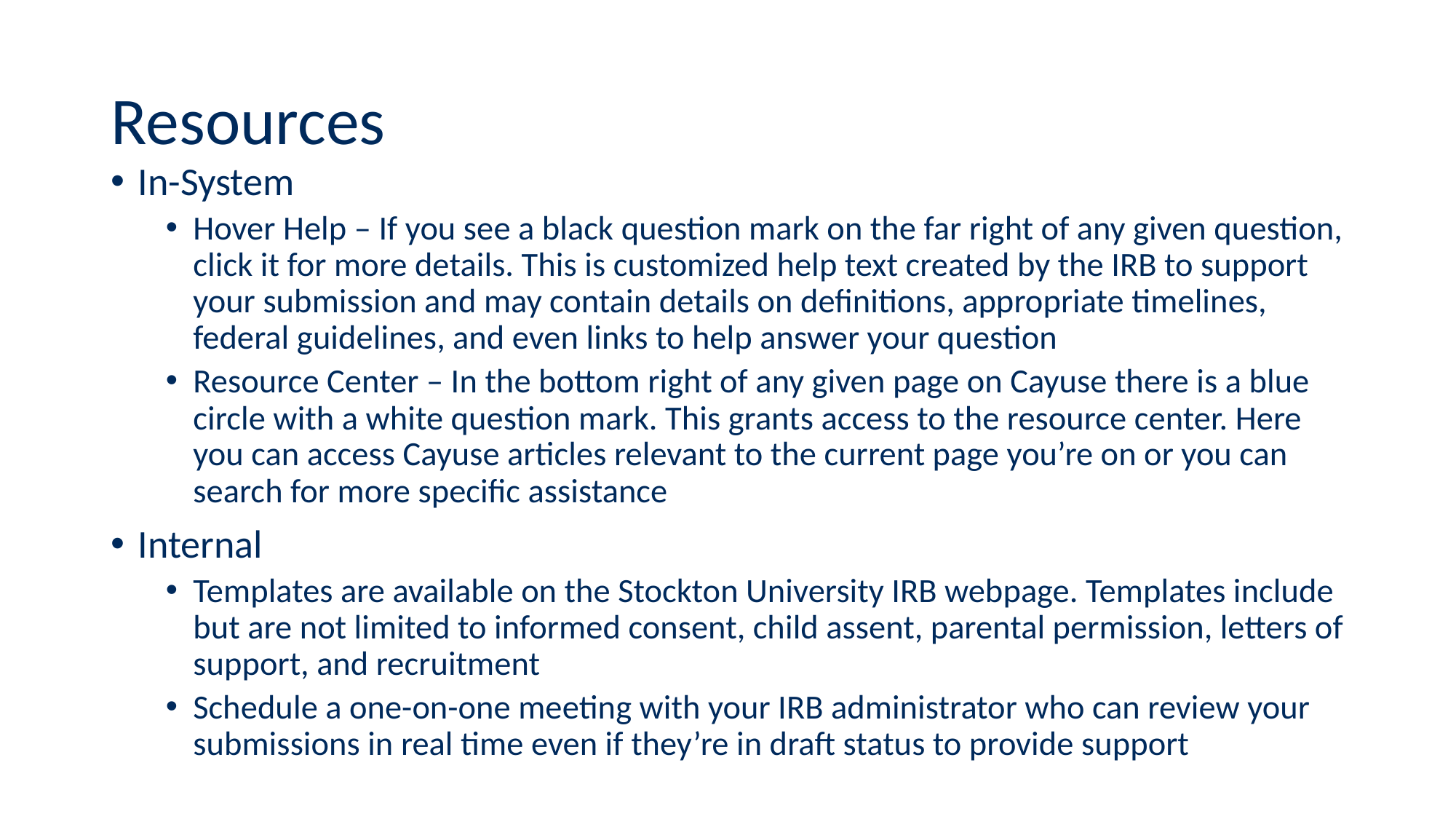

# Resources
In-System
Hover Help – If you see a black question mark on the far right of any given question, click it for more details. This is customized help text created by the IRB to support your submission and may contain details on definitions, appropriate timelines, federal guidelines, and even links to help answer your question
Resource Center – In the bottom right of any given page on Cayuse there is a blue circle with a white question mark. This grants access to the resource center. Here you can access Cayuse articles relevant to the current page you’re on or you can search for more specific assistance
Internal
Templates are available on the Stockton University IRB webpage. Templates include but are not limited to informed consent, child assent, parental permission, letters of support, and recruitment
Schedule a one-on-one meeting with your IRB administrator who can review your submissions in real time even if they’re in draft status to provide support